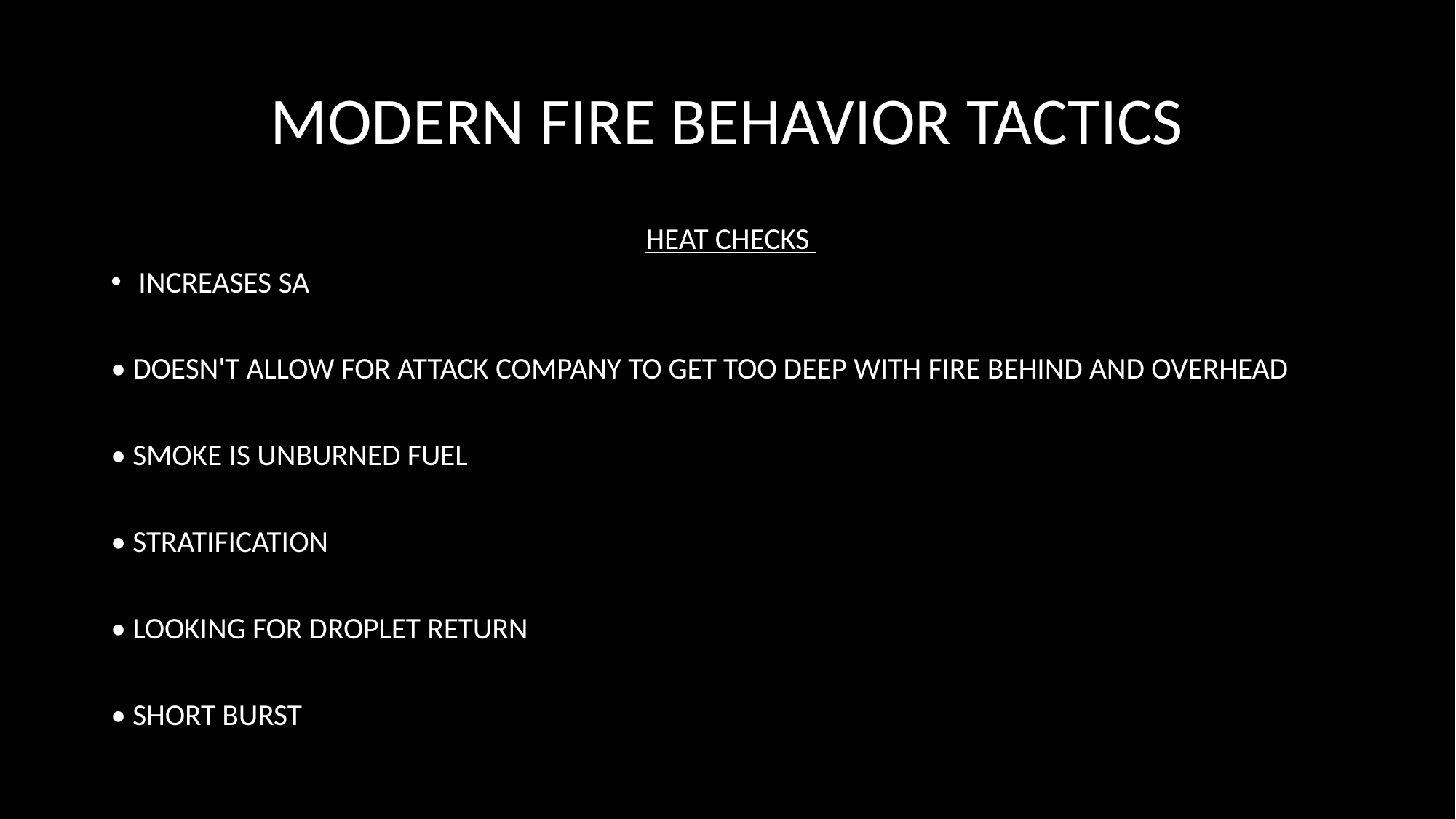

# MODERN FIRE BEHAVIOR TACTICS
 HEAT CHECKS
Increases SA

• Doesn't allow for attack company to get too deep with fire behind and overhead

• Smoke is unburned fuel

• Stratification

• Looking for droplet return

• Short burst